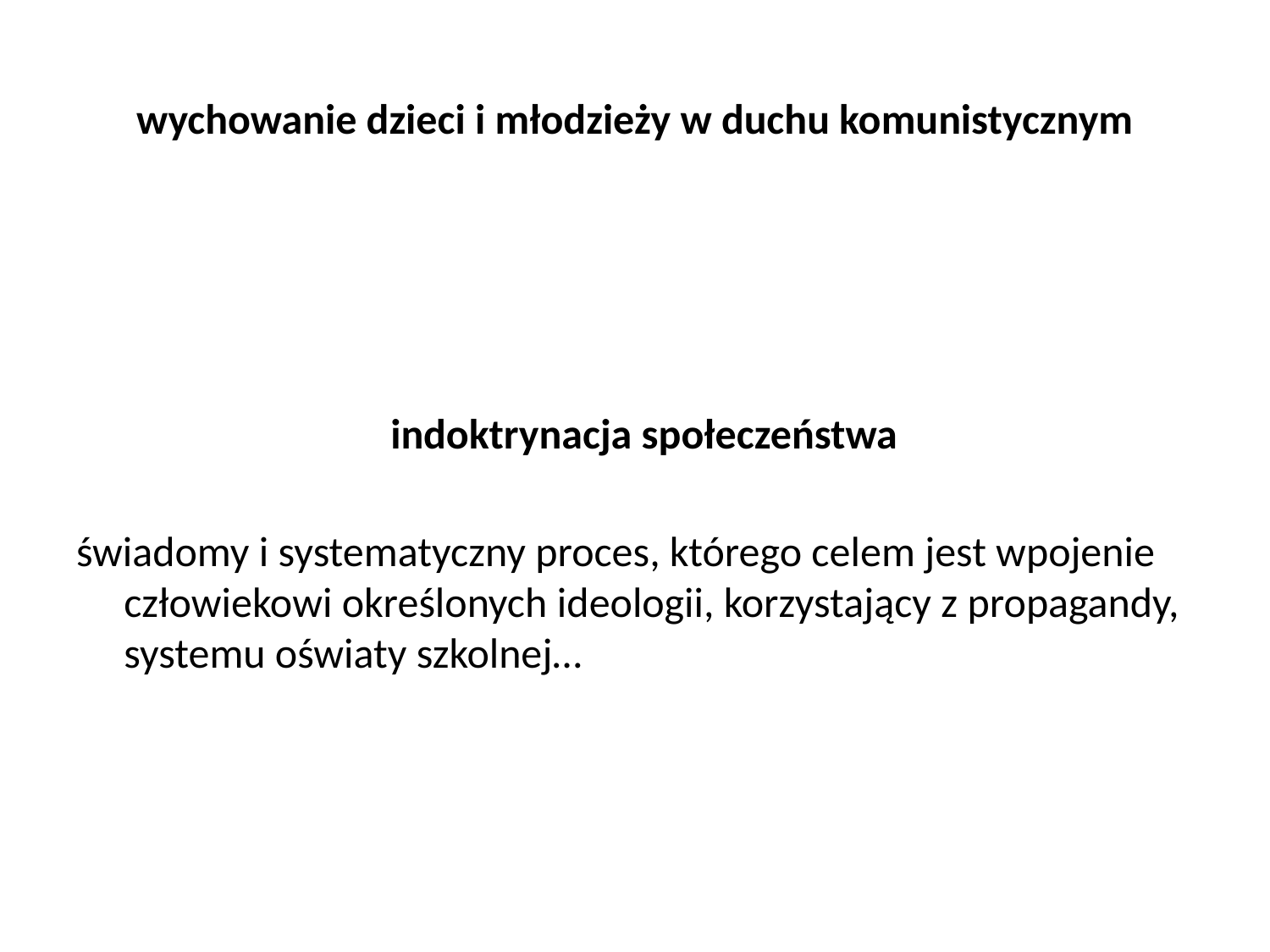

# wychowanie dzieci i młodzieży w duchu komunistycznym

                                 indoktrynacja społeczeństwa

świadomy i systematyczny proces, którego celem jest wpojenie człowiekowi określonych ideologii, korzystający z propagandy, systemu oświaty szkolnej…